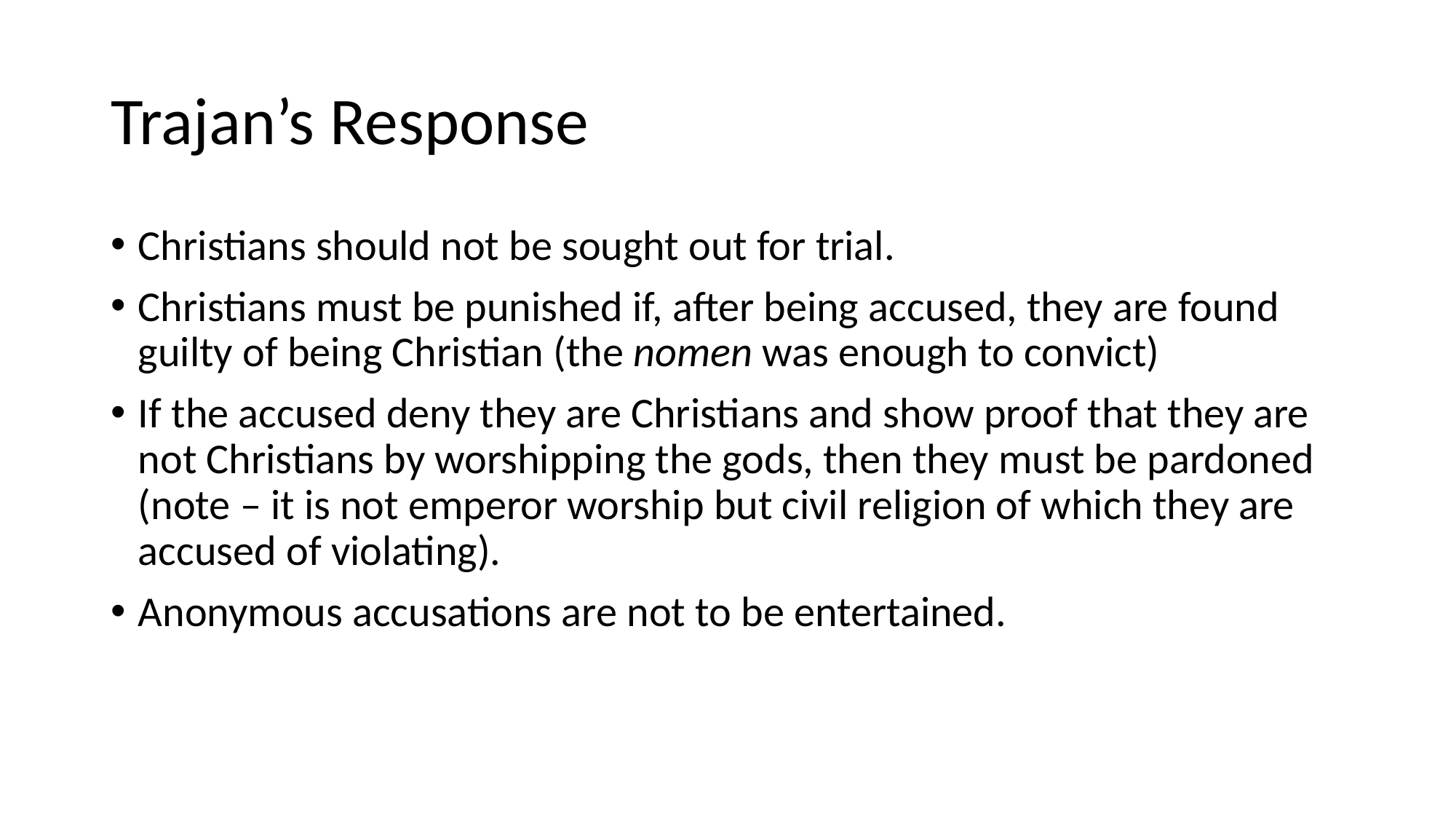

# Trajan’s Response
Christians should not be sought out for trial.
Christians must be punished if, after being accused, they are found guilty of being Christian (the nomen was enough to convict)
If the accused deny they are Christians and show proof that they are not Christians by worshipping the gods, then they must be pardoned (note – it is not emperor worship but civil religion of which they are accused of violating).
Anonymous accusations are not to be entertained.